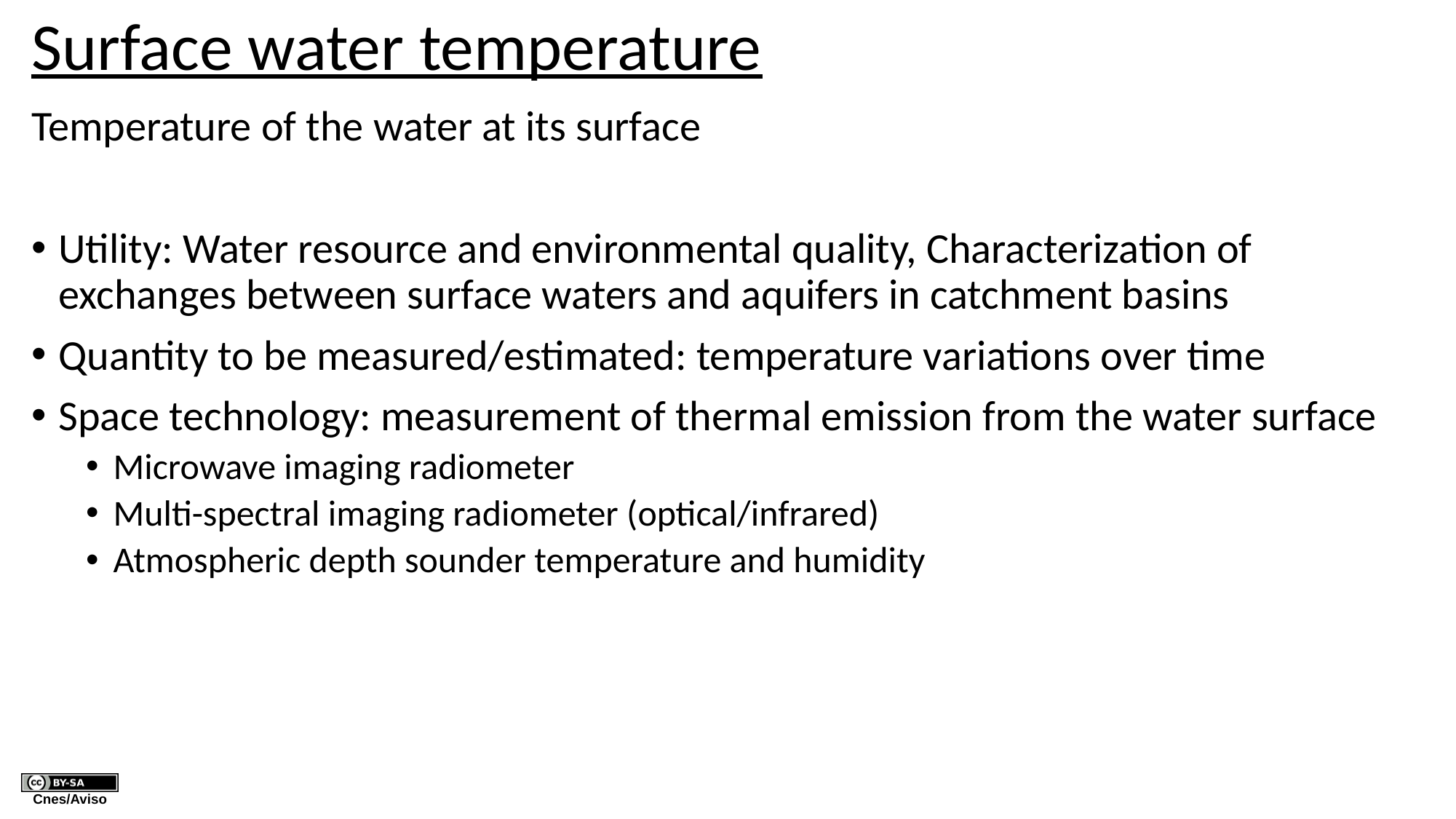

# Surface water temperature
Temperature of the water at its surface

Utility: Water resource and environmental quality, Characterization of exchanges between surface waters and aquifers in catchment basins
Quantity to be measured/estimated: temperature variations over time
Space technology: measurement of thermal emission from the water surface
Microwave imaging radiometer
Multi-spectral imaging radiometer (optical/infrared)
Atmospheric depth sounder temperature and humidity